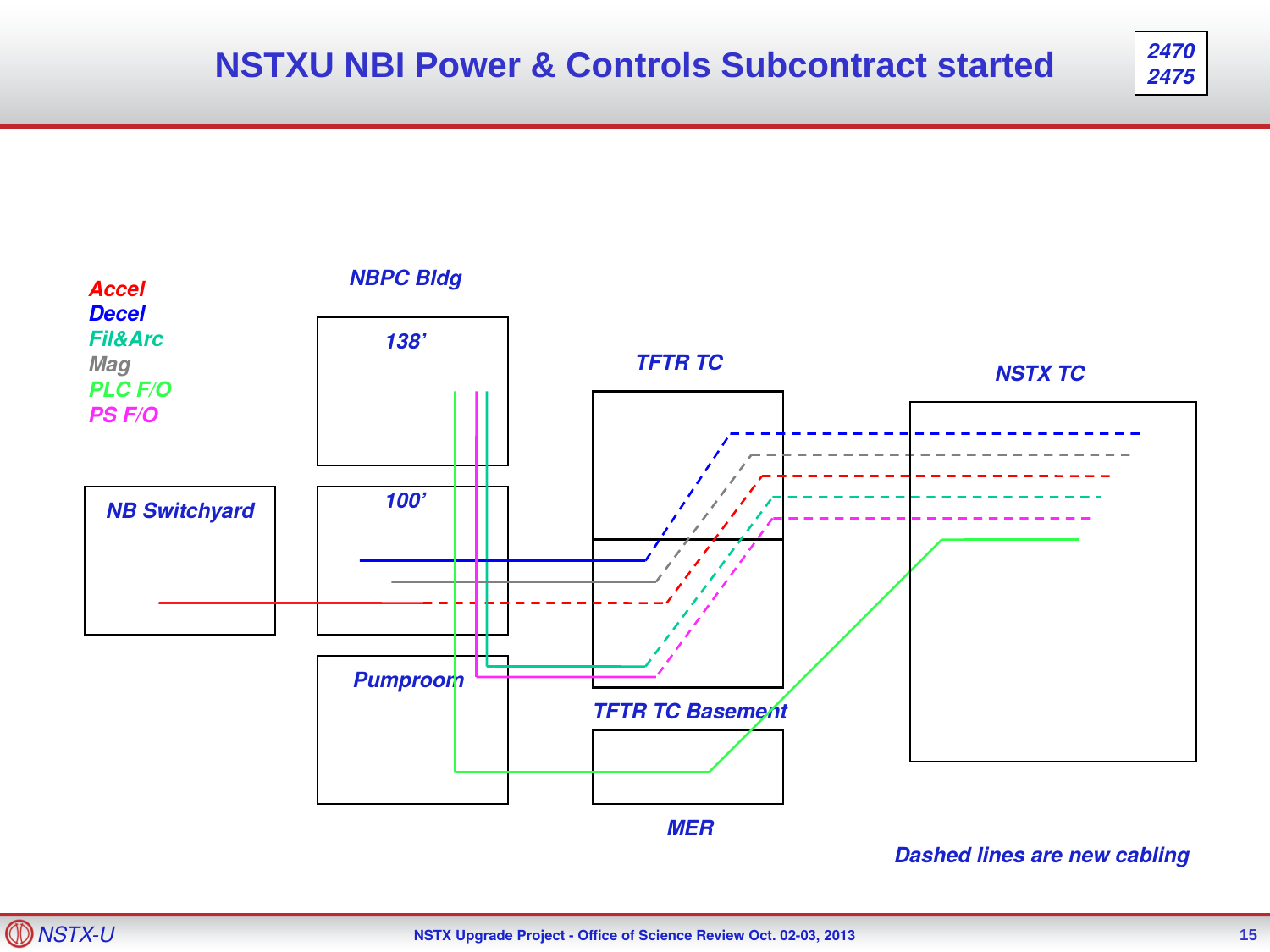

NSTXU NBI Power & Controls Subcontract started
2470
2475
NBPC Bldg
Accel
Decel
Fil&Arc
Mag
PLC F/O
PS F/O

138’
TFTR TC
NSTX TC

100’
NB Switchyard

Pumproom

TFTR TC Basement

MER
Dashed lines are new cabling
15